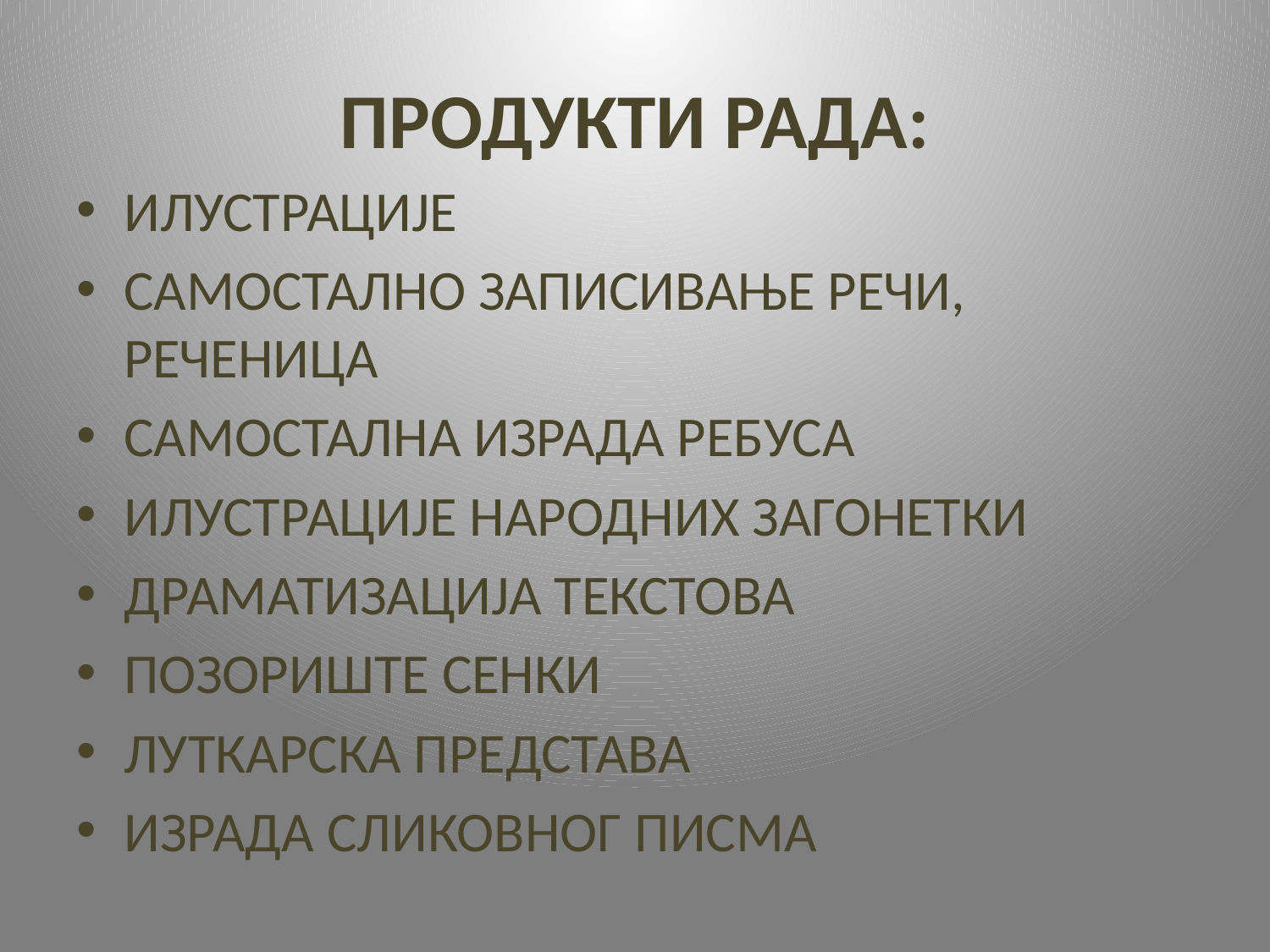

# ПРОДУКТИ РАДА:
ИЛУСТРАЦИЈЕ
САМОСТАЛНО ЗАПИСИВАЊЕ РЕЧИ, РЕЧЕНИЦА
САМОСТАЛНА ИЗРАДА РЕБУСА
ИЛУСТРАЦИЈЕ НАРОДНИХ ЗАГОНЕТКИ
ДРАМАТИЗАЦИЈА ТЕКСТОВА
ПОЗОРИШТЕ СЕНКИ
ЛУТКАРСКА ПРЕДСТАВА
ИЗРАДА СЛИКОВНОГ ПИСМА